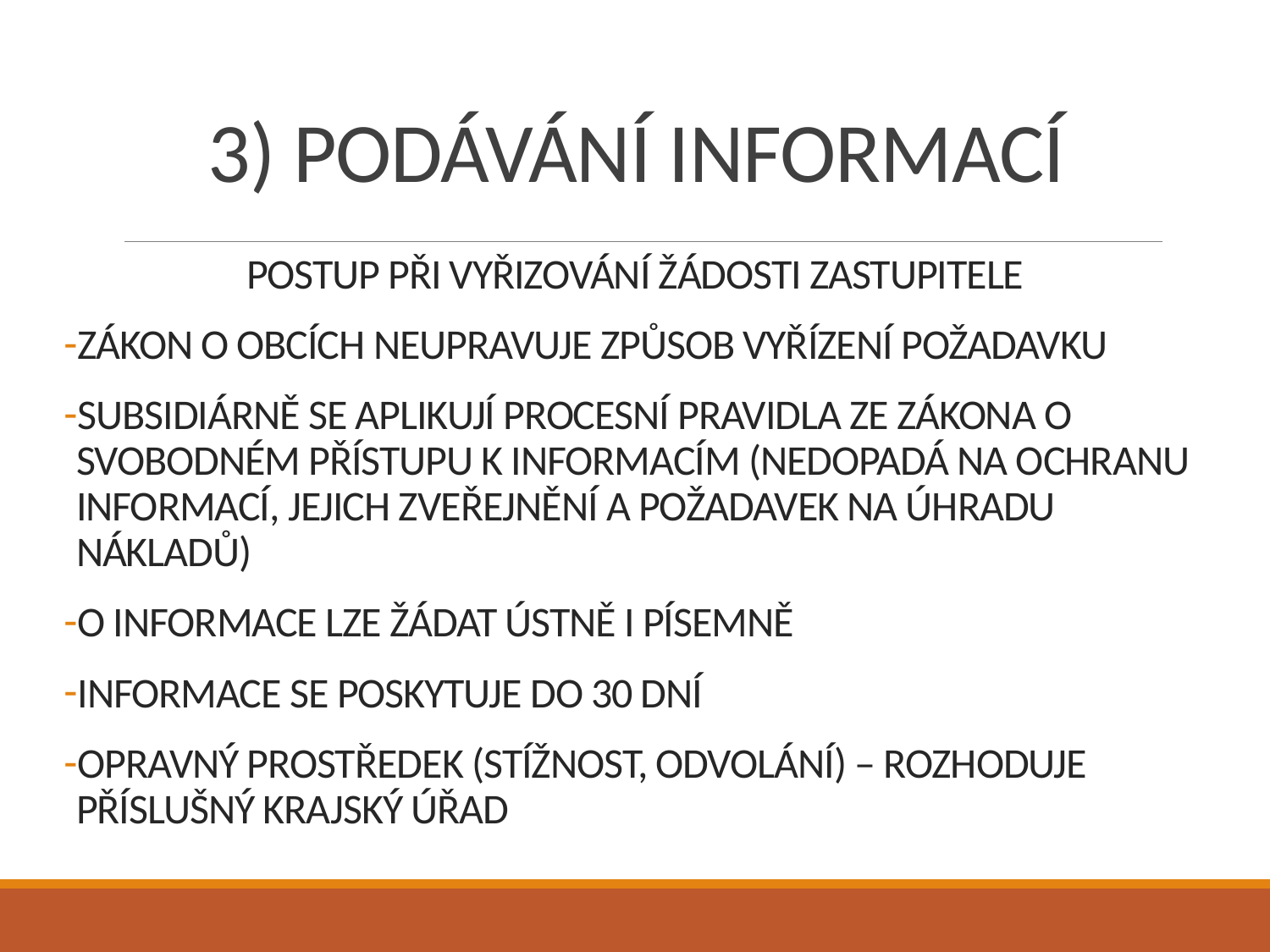

# 3) Podávání informací
postup při vyřizování žádosti zastupitele
Zákon o obcích neupravuje způsob vyřízení požadavku
Subsidiárně se aplikují procesní pravidla ze zákona o svobodném přístupu k informacím (nedopadá na ochranu informací, jejich zveřejnění a požadavek na úhradu nákladů)
O informace lze žádat ústně i písemně
Informace se poskytuje do 30 dní
Opravný prostředek (stížnost, odvolání) – rozhoduje příslušný krajský úřad